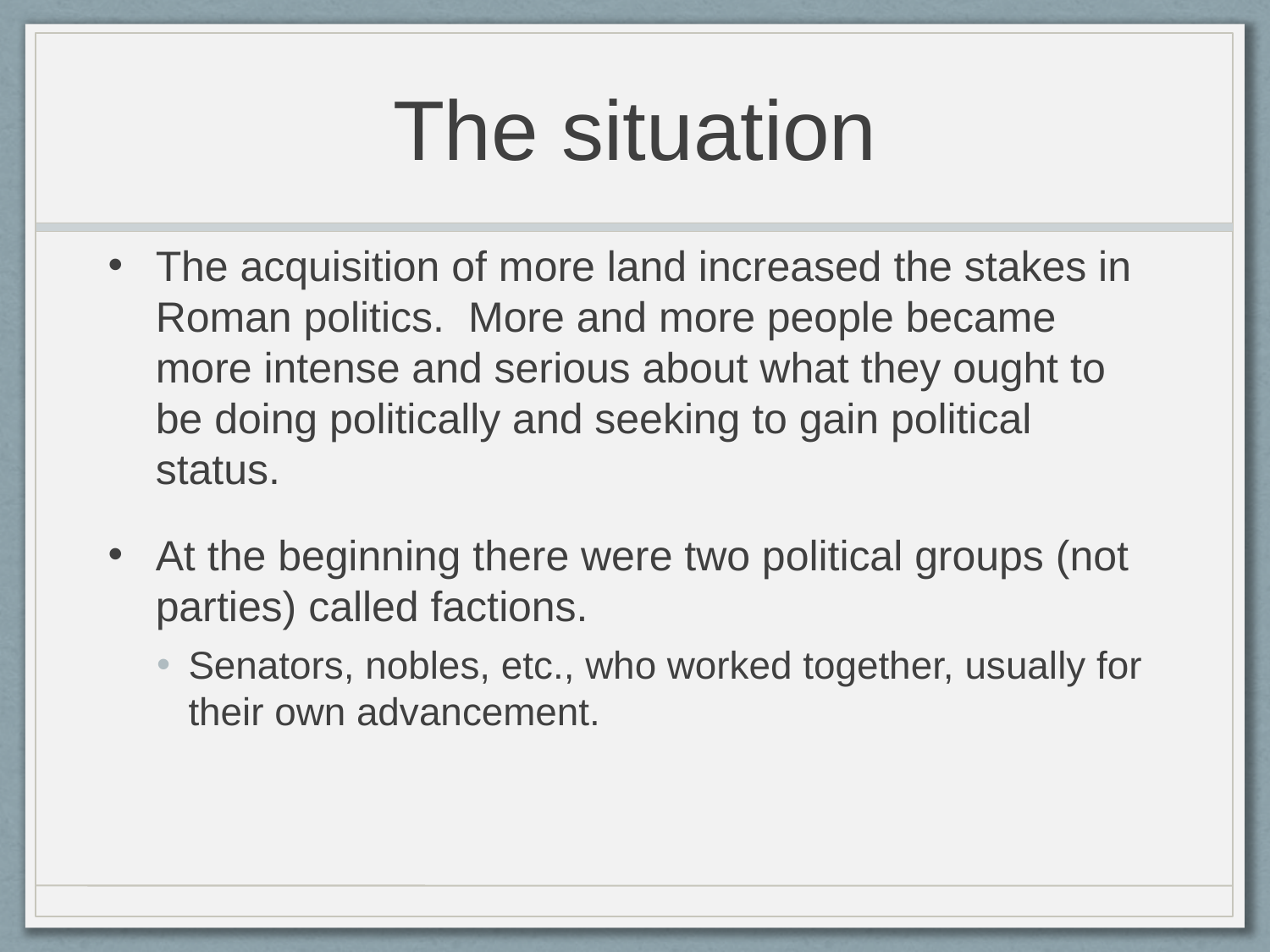

# The situation
The acquisition of more land increased the stakes in Roman politics.  More and more people became more intense and serious about what they ought to be doing politically and seeking to gain political status.
At the beginning there were two political groups (not parties) called factions.
Senators, nobles, etc., who worked together, usually for their own advancement.